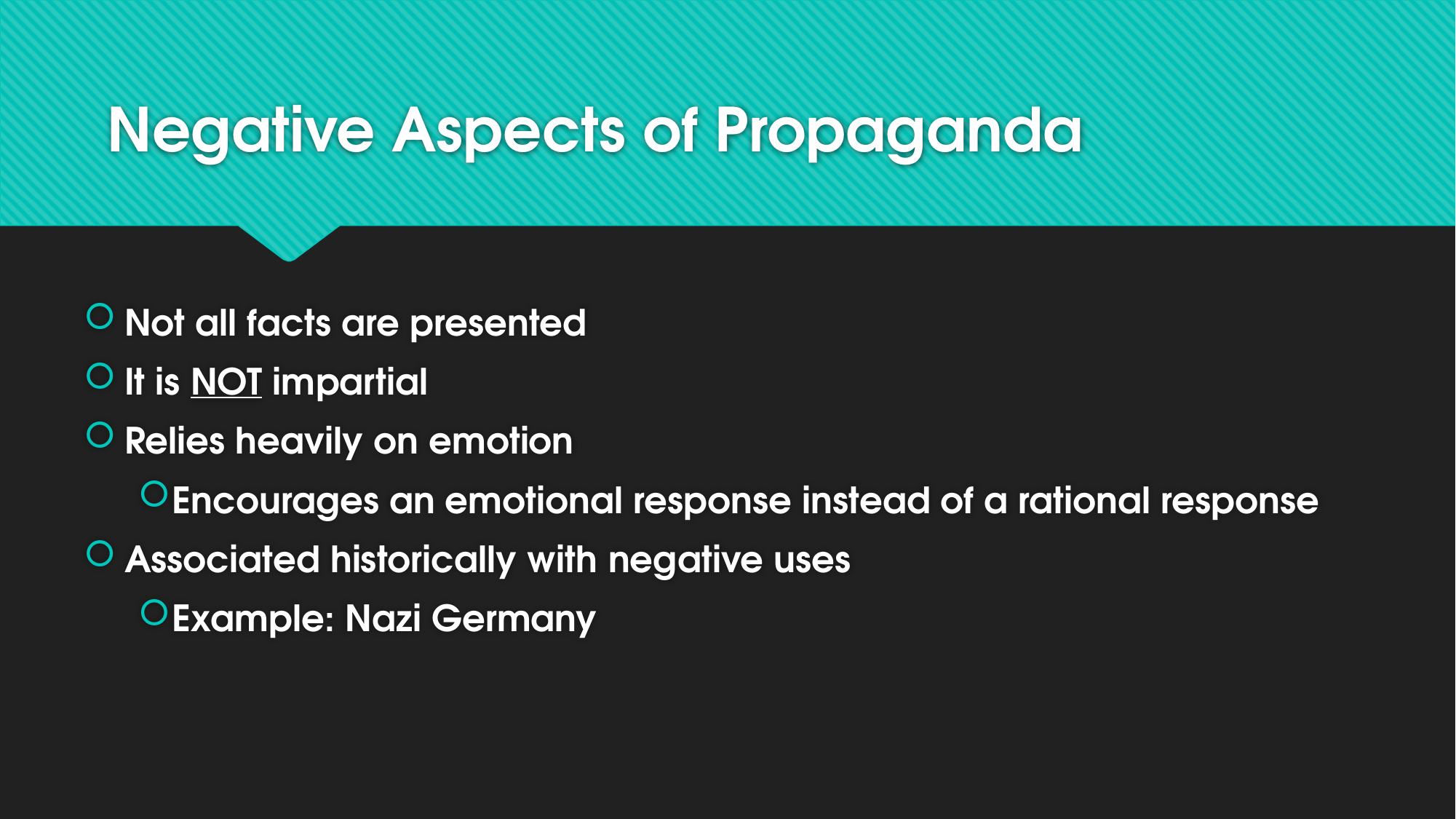

# Negative Aspects of Propaganda
Not all facts are presented
It is NOT impartial
Relies heavily on emotion
Encourages an emotional response instead of a rational response
Associated historically with negative uses
Example: Nazi Germany